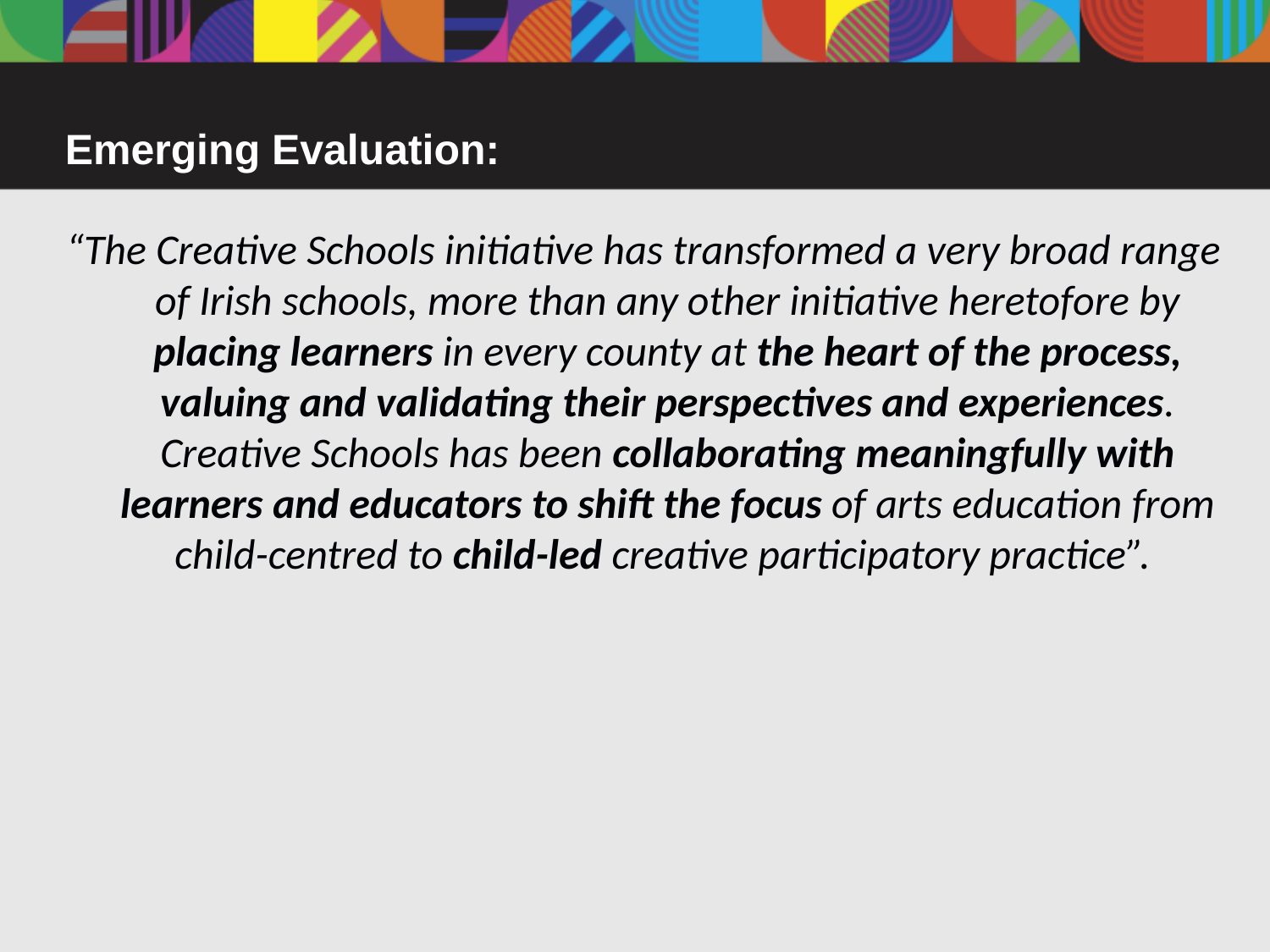

# Emerging Evaluation:
“The Creative Schools initiative has transformed a very broad range of Irish schools, more than any other initiative heretofore by placing learners in every county at the heart of the process, valuing and validating their perspectives and experiences. Creative Schools has been collaborating meaningfully with learners and educators to shift the focus of arts education from child-centred to child-led creative participatory practice”.